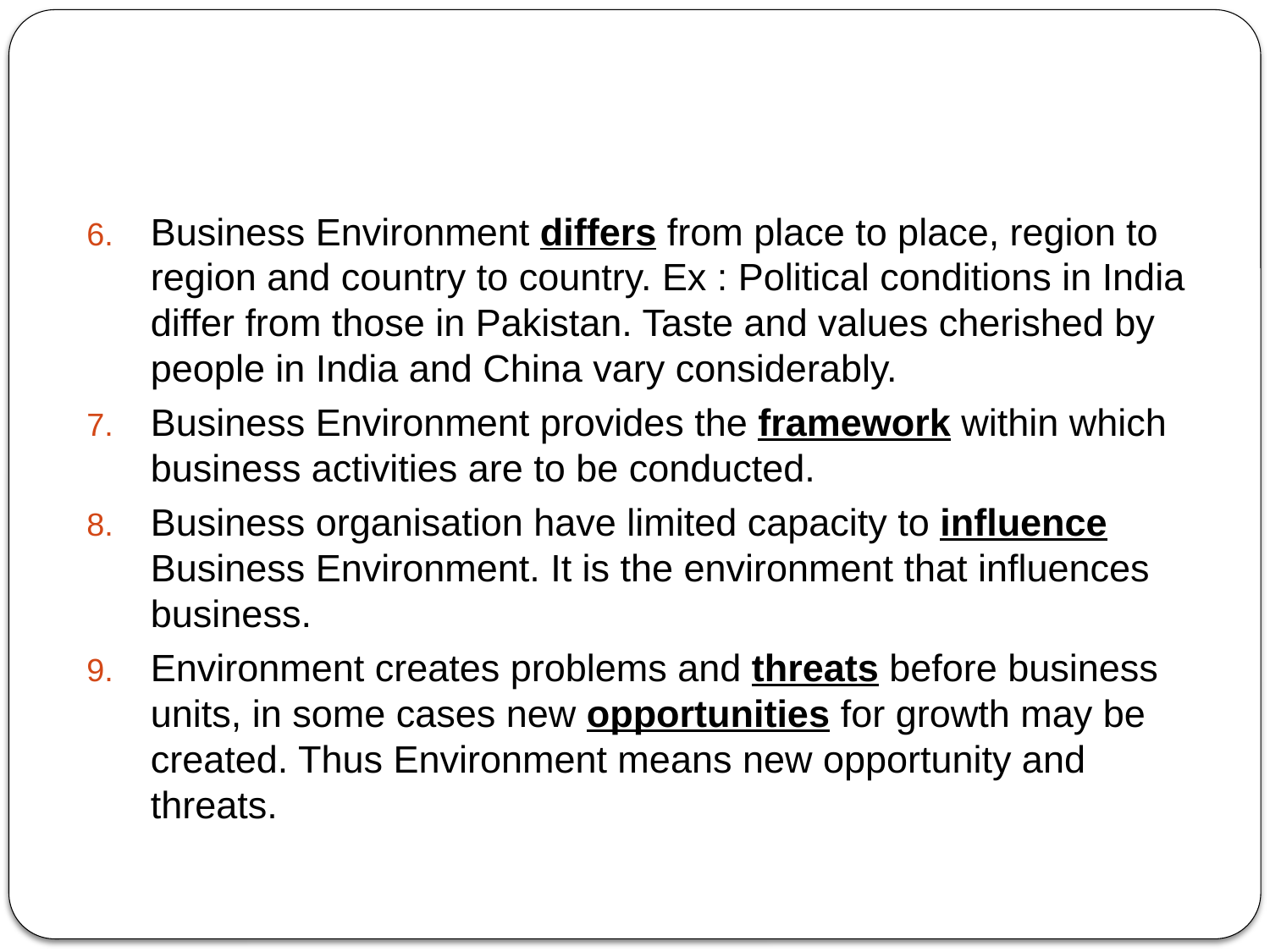

#
Business Environment differs from place to place, region to region and country to country. Ex : Political conditions in India differ from those in Pakistan. Taste and values cherished by people in India and China vary considerably.
Business Environment provides the framework within which  business activities are to be conducted.
Business organisation have limited capacity to influence Business Environment. It is the environment that influences business.
Environment creates problems and threats before business units, in some cases new opportunities for growth may be created. Thus Environment means new opportunity and threats.